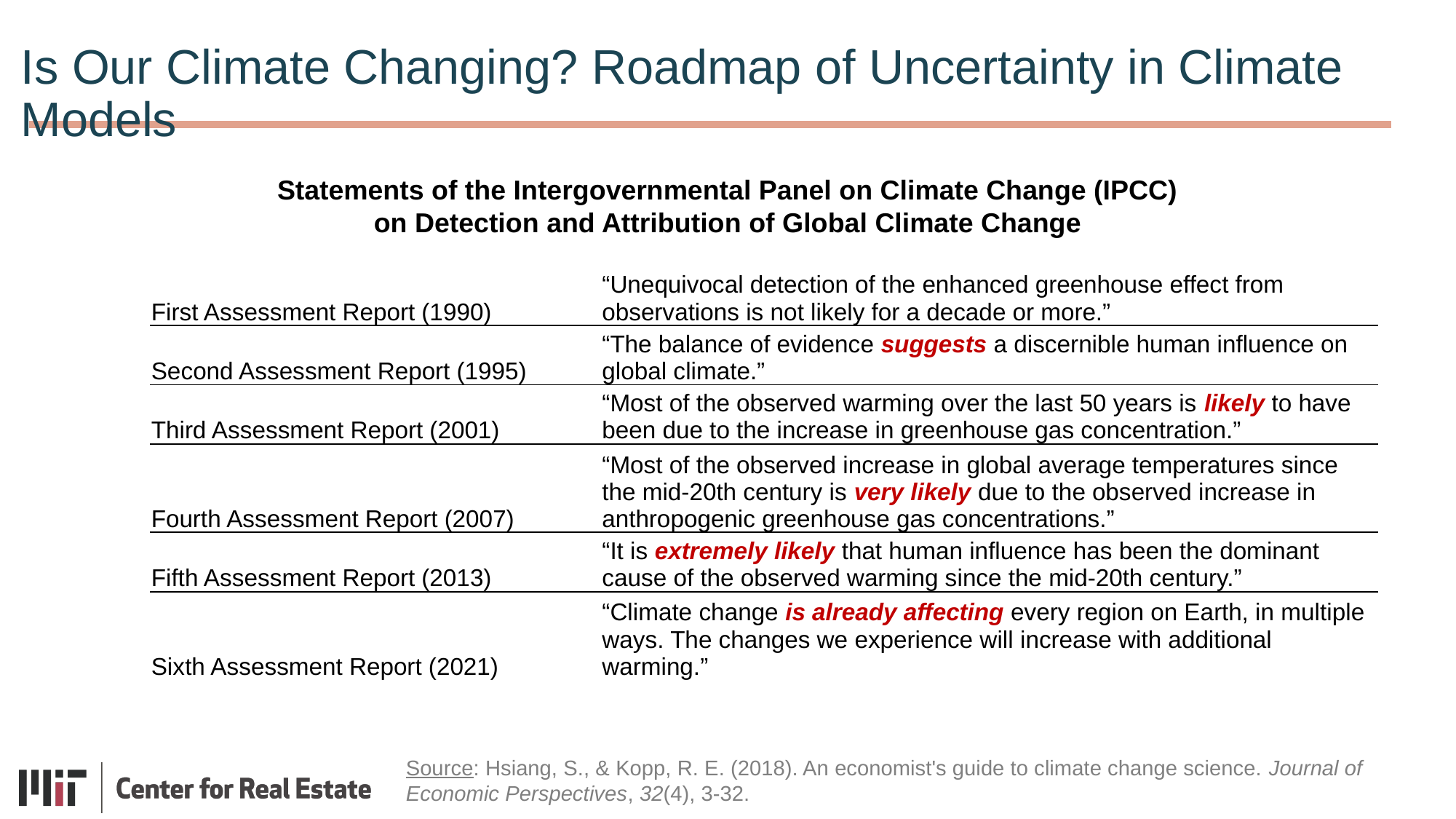

Is Our Climate Changing? Roadmap of Uncertainty in Climate Models

Statements of the Intergovernmental Panel on Climate Change (IPCC) on Detection and Attribution of Global Climate Change
| First Assessment Report (1990) | “Unequivocal detection of the enhanced greenhouse effect from observations is not likely for a decade or more.” |
| --- | --- |
| Second Assessment Report (1995) | “The balance of evidence suggests a discernible human influence on global climate.” |
| Third Assessment Report (2001) | “Most of the observed warming over the last 50 years is likely to have been due to the increase in greenhouse gas concentration.” |
| Fourth Assessment Report (2007) | “Most of the observed increase in global average temperatures since the mid-20th century is very likely due to the observed increase in anthropogenic greenhouse gas concentrations.” |
| Fifth Assessment Report (2013) | “It is extremely likely that human influence has been the dominant cause of the observed warming since the mid-20th century.” |
| Sixth Assessment Report (2021) | “Climate change is already affecting every region on Earth, in multiple ways. The changes we experience will increase with additional warming.” |
Source: Hsiang, S., & Kopp, R. E. (2018). An economist's guide to climate change science. Journal of Economic Perspectives, 32(4), 3-32.